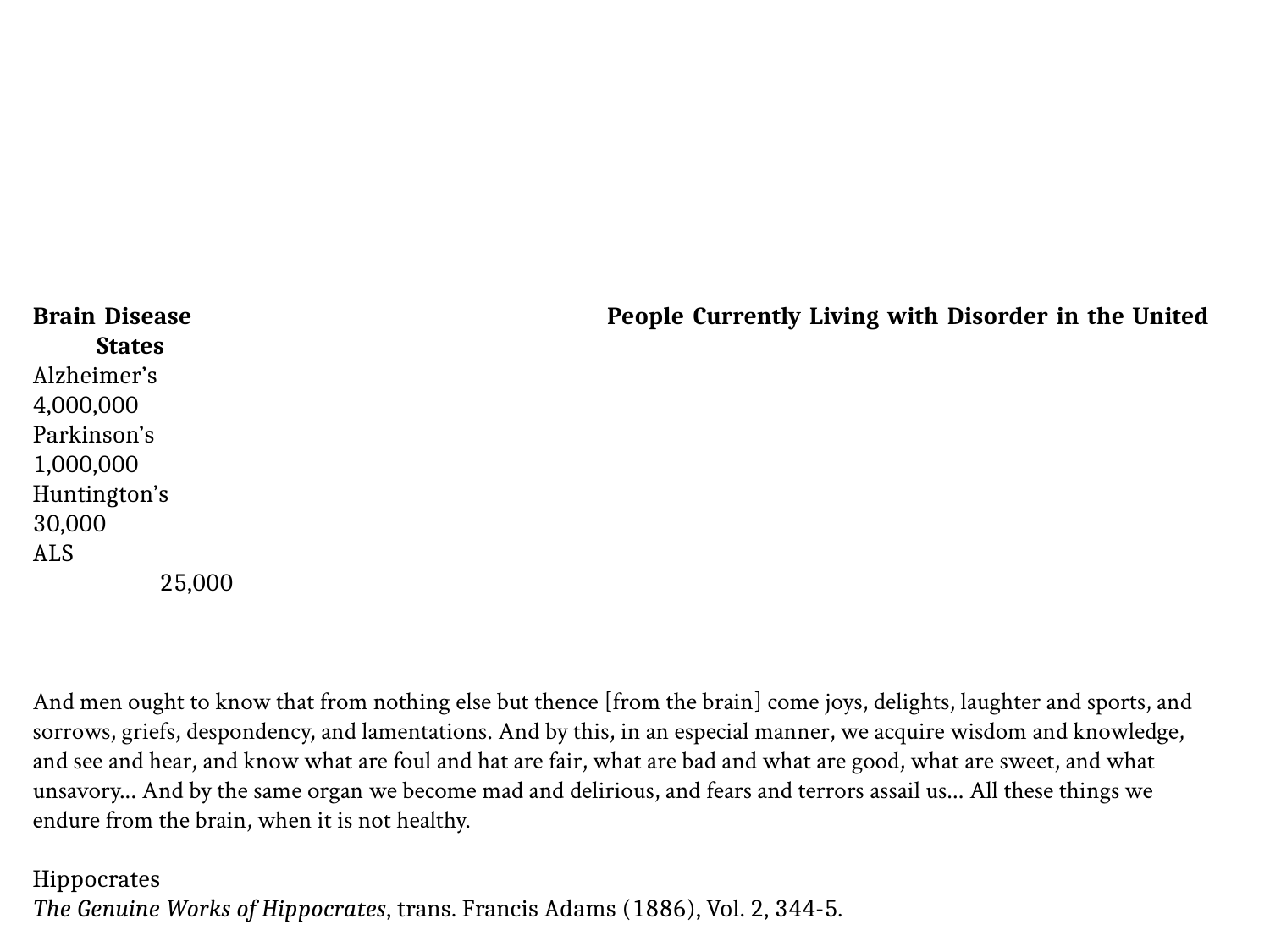

Brain Disease				People Currently Living with Disorder in the United States
Alzheimer’s									4,000,000
Parkinson’s									1,000,000
Huntington’s								30,000
ALS										25,000

And men ought to know that from nothing else but thence [from the brain] come joys, delights, laughter and sports, and sorrows, griefs, despondency, and lamentations. And by this, in an especial manner, we acquire wisdom and knowledge, and see and hear, and know what are foul and hat are fair, what are bad and what are good, what are sweet, and what unsavory... And by the same organ we become mad and delirious, and fears and terrors assail us... All these things we endure from the brain, when it is not healthy.

Hippocrates
The Genuine Works of Hippocrates, trans. Francis Adams (1886), Vol. 2, 344-5.